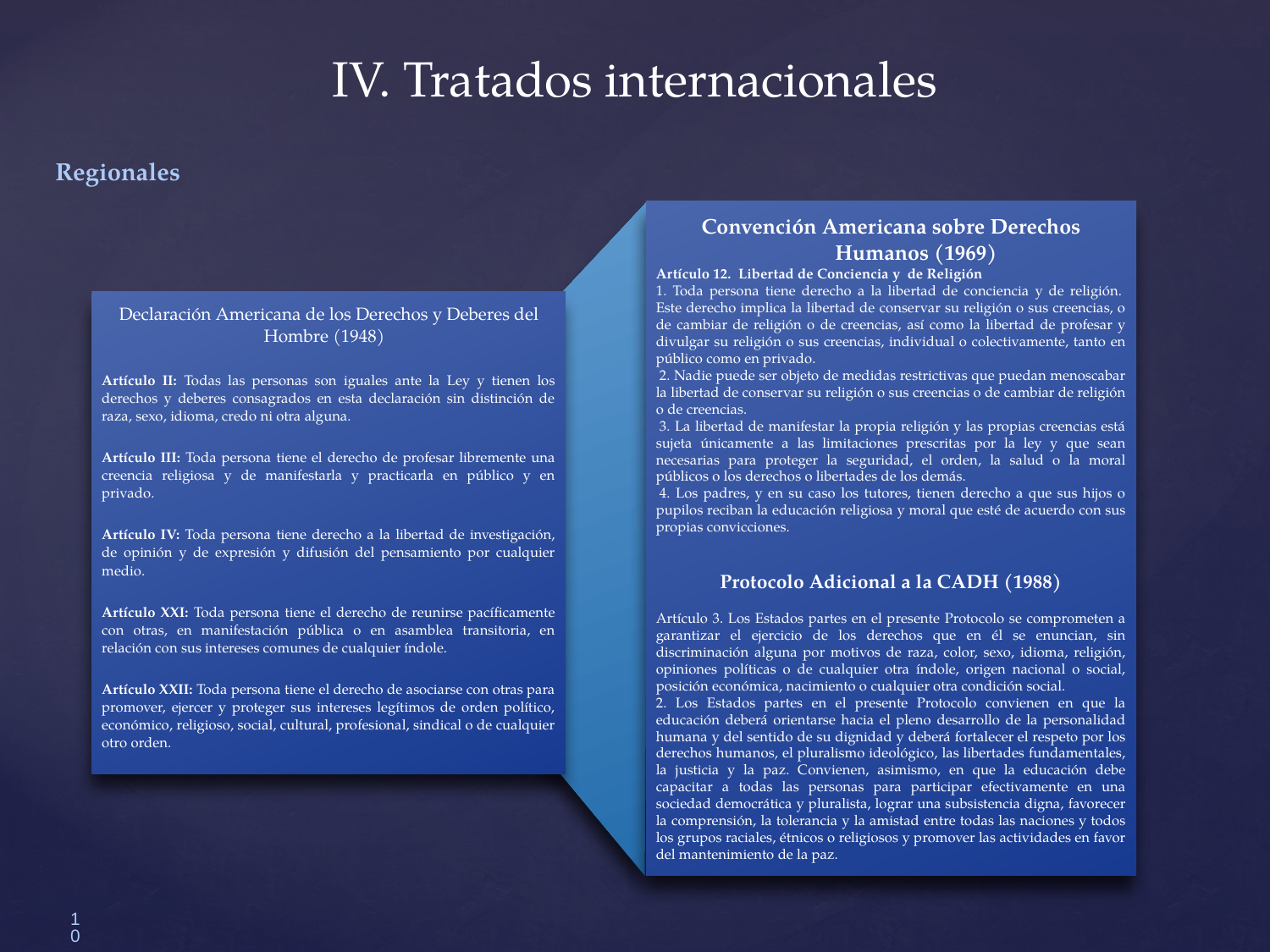

IV. Tratados internacionales
Regionales

Convención Americana sobre Derechos Humanos (1969)
Artículo 12.  Libertad de Conciencia y  de Religión
1. Toda persona tiene derecho a la libertad de conciencia y de religión.  Este derecho implica la libertad de conservar su religión o sus creencias, o de cambiar de religión o de creencias, así como la libertad de profesar y divulgar su religión o sus creencias, individual o colectivamente, tanto en público como en privado.
 2. Nadie puede ser objeto de medidas restrictivas que puedan menoscabar la libertad de conservar su religión o sus creencias o de cambiar de religión o de creencias.
 3. La libertad de manifestar la propia religión y las propias creencias está sujeta únicamente a las limitaciones prescritas por la ley y que sean necesarias para proteger la seguridad, el orden, la salud o la moral públicos o los derechos o libertades de los demás.
 4. Los padres, y en su caso los tutores, tienen derecho a que sus hijos o pupilos reciban la educación religiosa y moral que esté de acuerdo con sus propias convicciones.

Protocolo Adicional a la CADH (1988)

Artículo 3. Los Estados partes en el presente Protocolo se comprometen a garantizar el ejercicio de los derechos que en él se enuncian, sin discriminación alguna por motivos de raza, color, sexo, idioma, religión, opiniones políticas o de cualquier otra índole, origen nacional o social, posición económica, nacimiento o cualquier otra condición social.
2. Los Estados partes en el presente Protocolo convienen en que la educación deberá orientarse hacia el pleno desarrollo de la personalidad humana y del sentido de su dignidad y deberá fortalecer el respeto por los derechos humanos, el pluralismo ideológico, las libertades fundamentales, la justicia y la paz. Convienen, asimismo, en que la educación debe capacitar a todas las personas para participar efectivamente en una sociedad democrática y pluralista, lograr una subsistencia digna, favorecer la comprensión, la tolerancia y la amistad entre todas las naciones y todos los grupos raciales, étnicos o religiosos y promover las actividades en favor del mantenimiento de la paz.

Bullet
Dash
Subbullet
Declaración Americana de los Derechos y Deberes del Hombre (1948)
Artículo II: Todas las personas son iguales ante la Ley y tienen los derechos y deberes consagrados en esta declaración sin distinción de raza, sexo, idioma, credo ni otra alguna.
Artículo III: Toda persona tiene el derecho de profesar libremente una creencia religiosa y de manifestarla y practicarla en público y en privado.
Artículo IV: Toda persona tiene derecho a la libertad de investigación, de opinión y de expresión y difusión del pensamiento por cualquier medio.
Artículo XXI: Toda persona tiene el derecho de reunirse pacíficamente con otras, en manifestación pública o en asamblea transitoria, en relación con sus intereses comunes de cualquier índole.
Artículo XXII: Toda persona tiene el derecho de asociarse con otras para promover, ejercer y proteger sus intereses legítimos de orden político, económico, religioso, social, cultural, profesional, sindical o de cualquier otro orden.

10